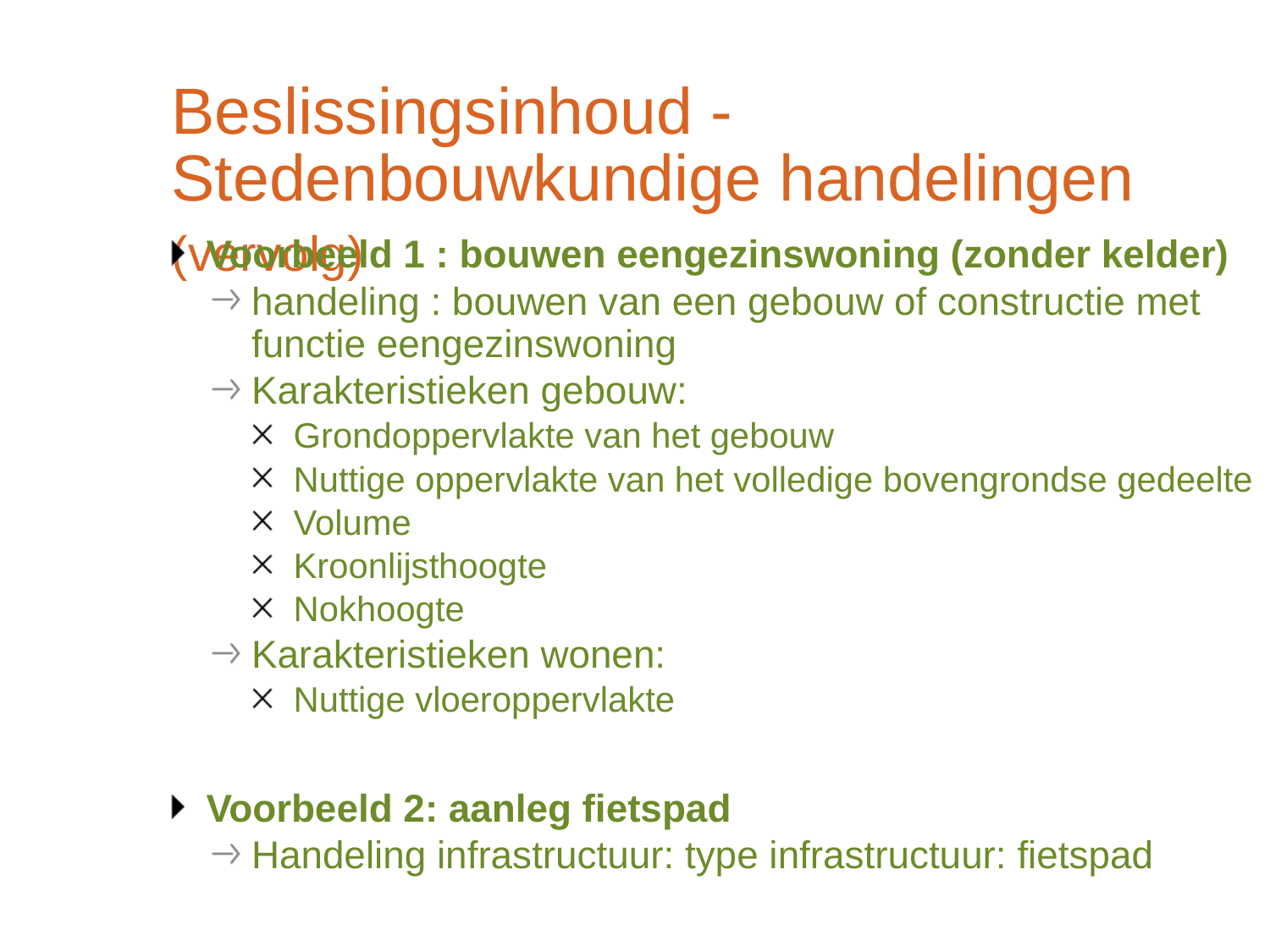

# Beslissingsinhoud - Stedenbouwkundige handelingen (vervolg)
Voorbeeld 1 : bouwen eengezinswoning (zonder kelder)
handeling : bouwen van een gebouw of constructie met functie eengezinswoning
Karakteristieken gebouw:
Grondoppervlakte van het gebouw
Nuttige oppervlakte van het volledige bovengrondse gedeelte
Volume
Kroonlijsthoogte
Nokhoogte
Karakteristieken wonen:
Nuttige vloeroppervlakte

Voorbeeld 2: aanleg fietspad
Handeling infrastructuur: type infrastructuur: fietspad